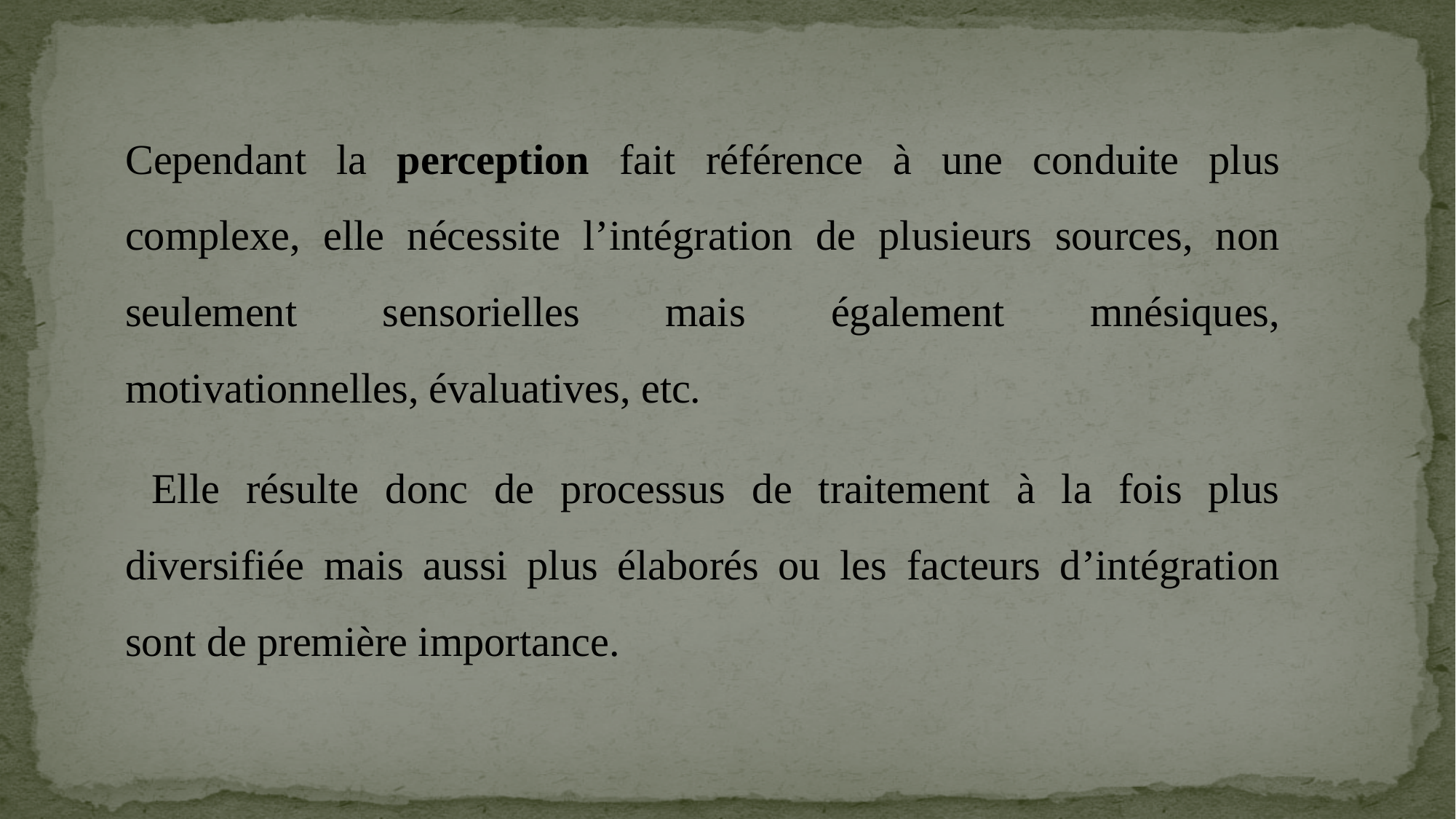

Cependant la perception fait référence à une conduite plus complexe, elle nécessite l’intégration de plusieurs sources, non seulement sensorielles mais également mnésiques, motivationnelles, évaluatives, etc.
 Elle résulte donc de processus de traitement à la fois plus diversifiée mais aussi plus élaborés ou les facteurs d’intégration sont de première importance.